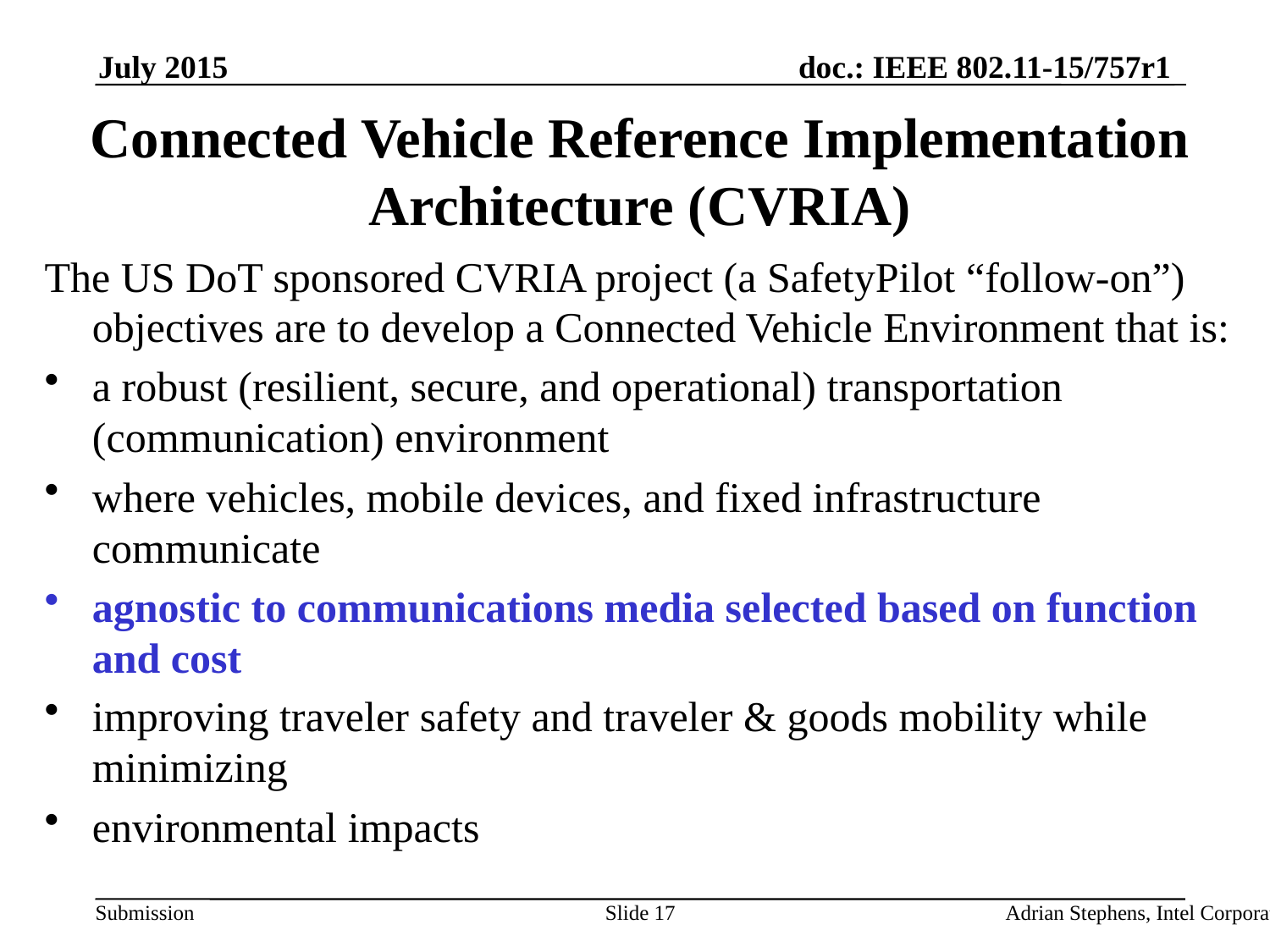

July 2015
Connected Vehicle Reference Implementation Architecture (CVRIA)
The US DoT sponsored CVRIA project (a SafetyPilot “follow-on”) objectives are to develop a Connected Vehicle Environment that is:
a robust (resilient, secure, and operational) transportation (communication) environment
where vehicles, mobile devices, and fixed infrastructure communicate
agnostic to communications media selected based on function and cost
improving traveler safety and traveler & goods mobility while minimizing
environmental impacts
Slide 17
Adrian Stephens, Intel Corporation